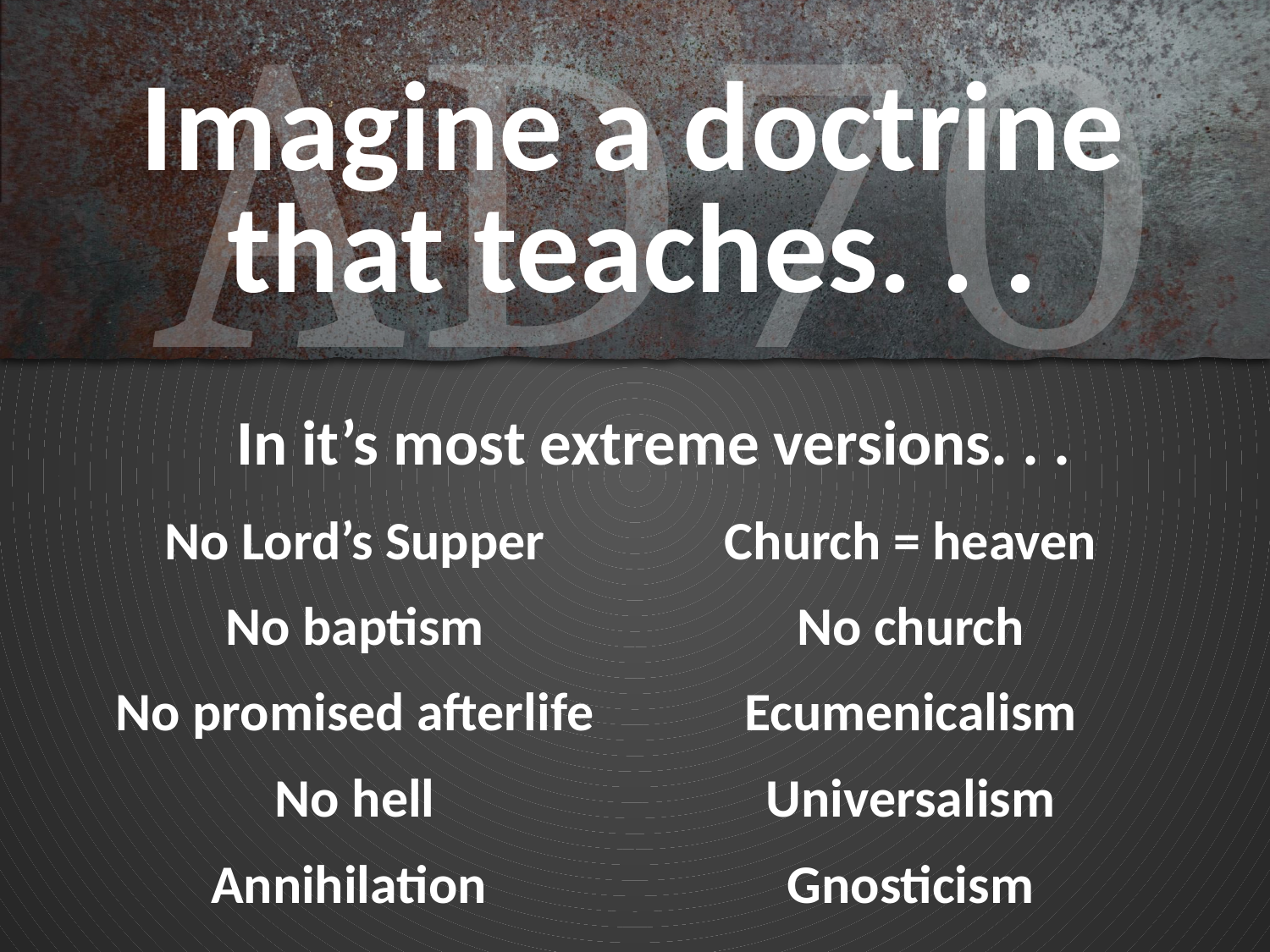

# Imagine a doctrine that teaches. . .
In it’s most extreme versions. . .
No Lord’s Supper
No baptism
No promised afterlife
No hell
Annihilation
Church = heaven
No church
Ecumenicalism
Universalism
Gnosticism